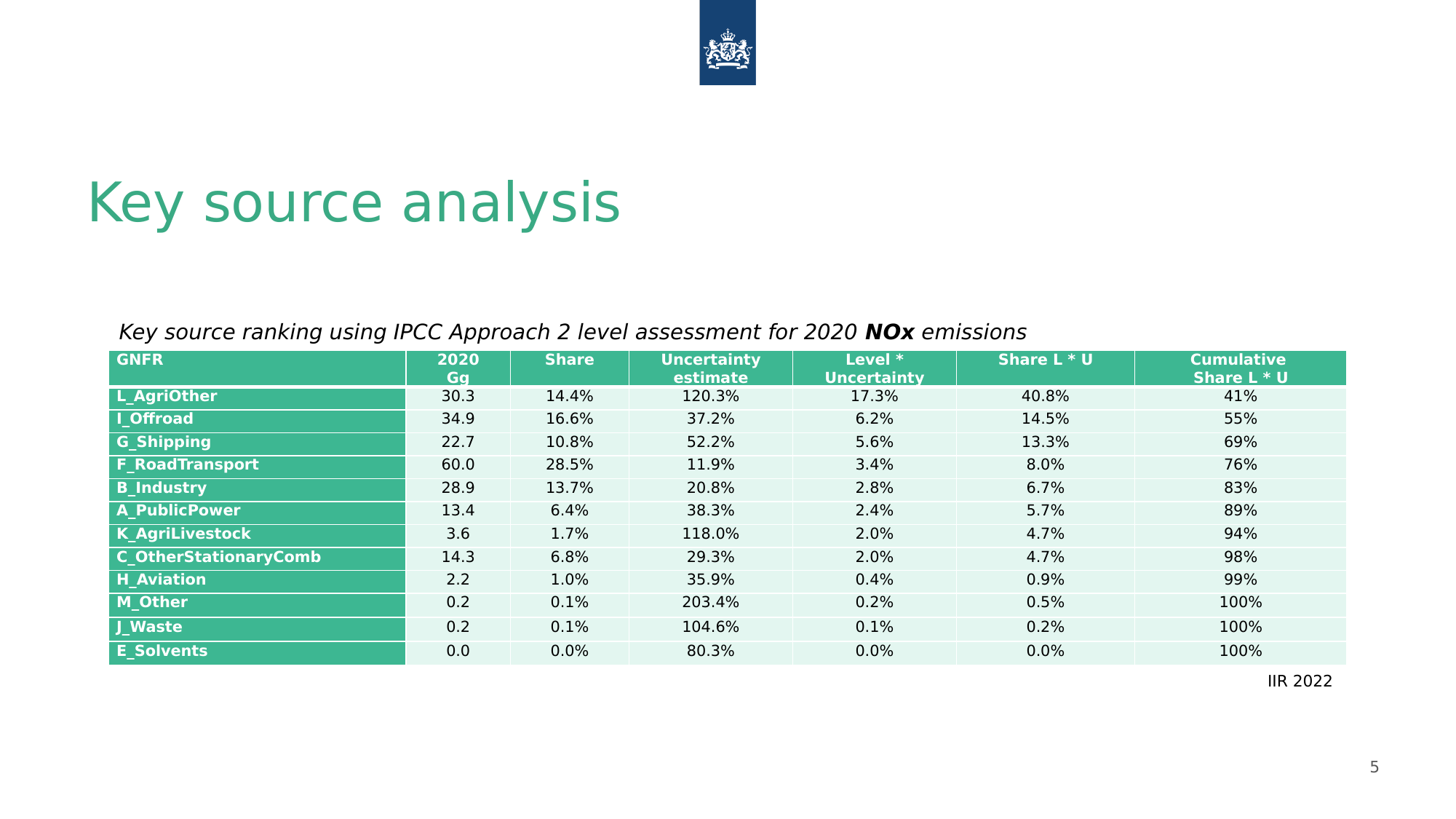

# Key source analysis
Key source ranking using IPCC Approach 2 level assessment for 2020 NOx emissions
| GNFR | 2020 Gg | Share | Uncertainty estimate | Level \* Uncertainty | Share L \* U | Cumulative Share L \* U |
| --- | --- | --- | --- | --- | --- | --- |
| L\_AgriOther | 30.3 | 14.4% | 120.3% | 17.3% | 40.8% | 41% |
| I\_Offroad | 34.9 | 16.6% | 37.2% | 6.2% | 14.5% | 55% |
| G\_Shipping | 22.7 | 10.8% | 52.2% | 5.6% | 13.3% | 69% |
| F\_RoadTransport | 60.0 | 28.5% | 11.9% | 3.4% | 8.0% | 76% |
| B\_Industry | 28.9 | 13.7% | 20.8% | 2.8% | 6.7% | 83% |
| A\_PublicPower | 13.4 | 6.4% | 38.3% | 2.4% | 5.7% | 89% |
| K\_AgriLivestock | 3.6 | 1.7% | 118.0% | 2.0% | 4.7% | 94% |
| C\_OtherStationaryComb | 14.3 | 6.8% | 29.3% | 2.0% | 4.7% | 98% |
| H\_Aviation | 2.2 | 1.0% | 35.9% | 0.4% | 0.9% | 99% |
| M\_Other | 0.2 | 0.1% | 203.4% | 0.2% | 0.5% | 100% |
| J\_Waste | 0.2 | 0.1% | 104.6% | 0.1% | 0.2% | 100% |
| E\_Solvents | 0.0 | 0.0% | 80.3% | 0.0% | 0.0% | 100% |
IIR 2022
5